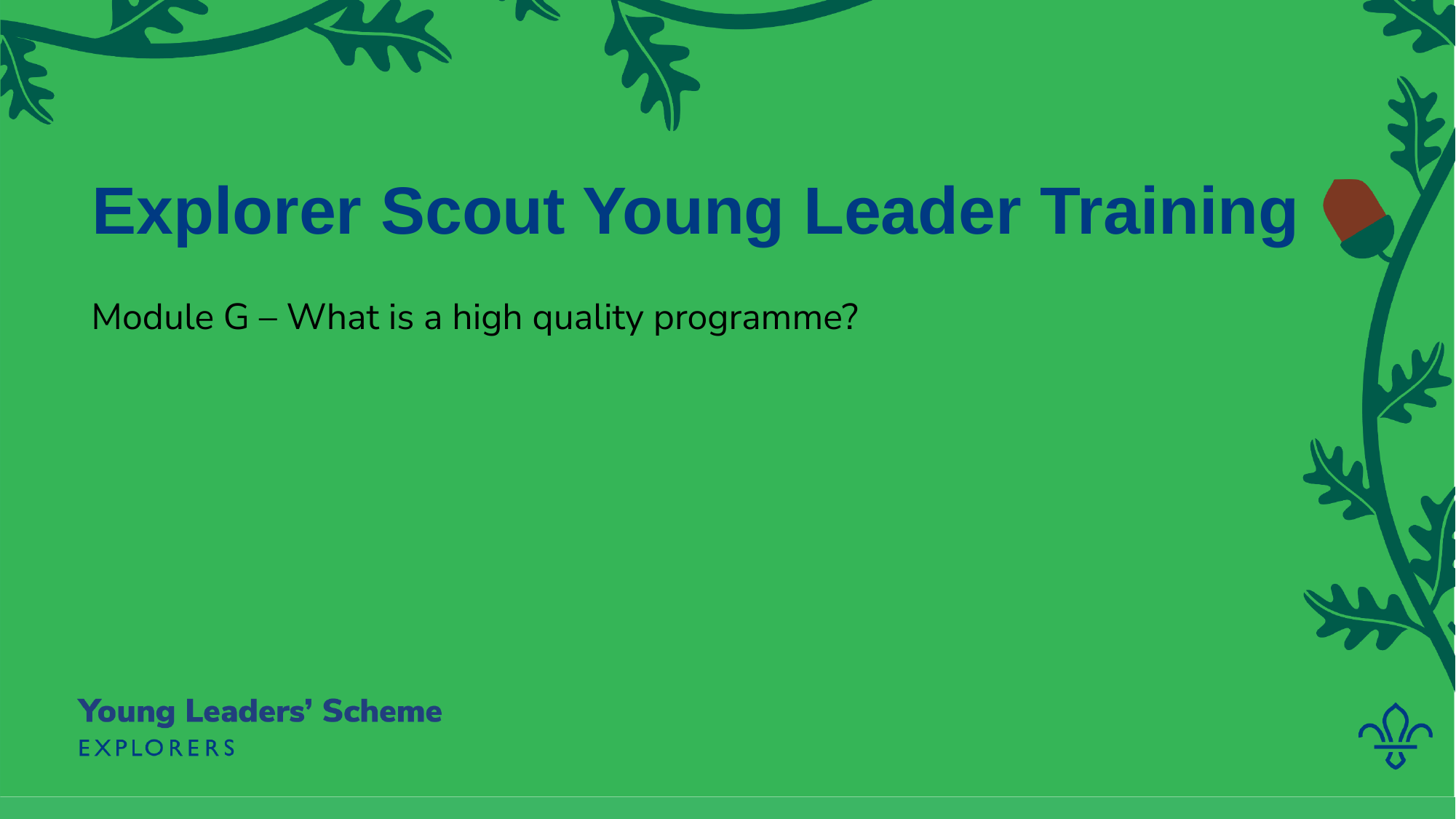

# Explorer Scout Young Leader Training
Module G – What is a high quality programme?